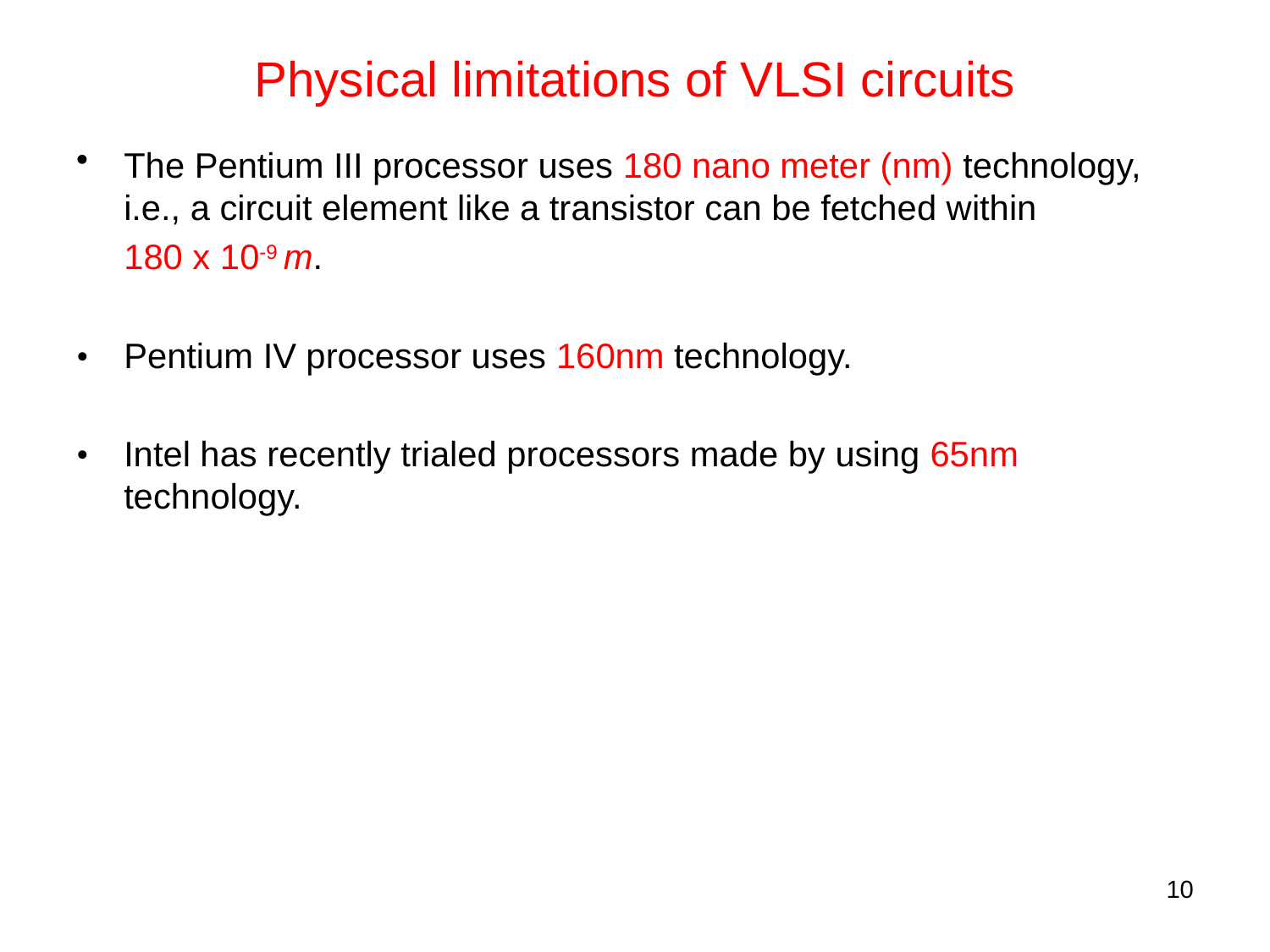

# Physical limitations of VLSI circuits
The Pentium III processor uses 180 nano meter (nm) technology, i.e., a circuit element like a transistor can be fetched within
	180 x 10-9 m.

•	Pentium IV processor uses 160nm technology.

•	Intel has recently trialed processors made by using 65nm technology.

10